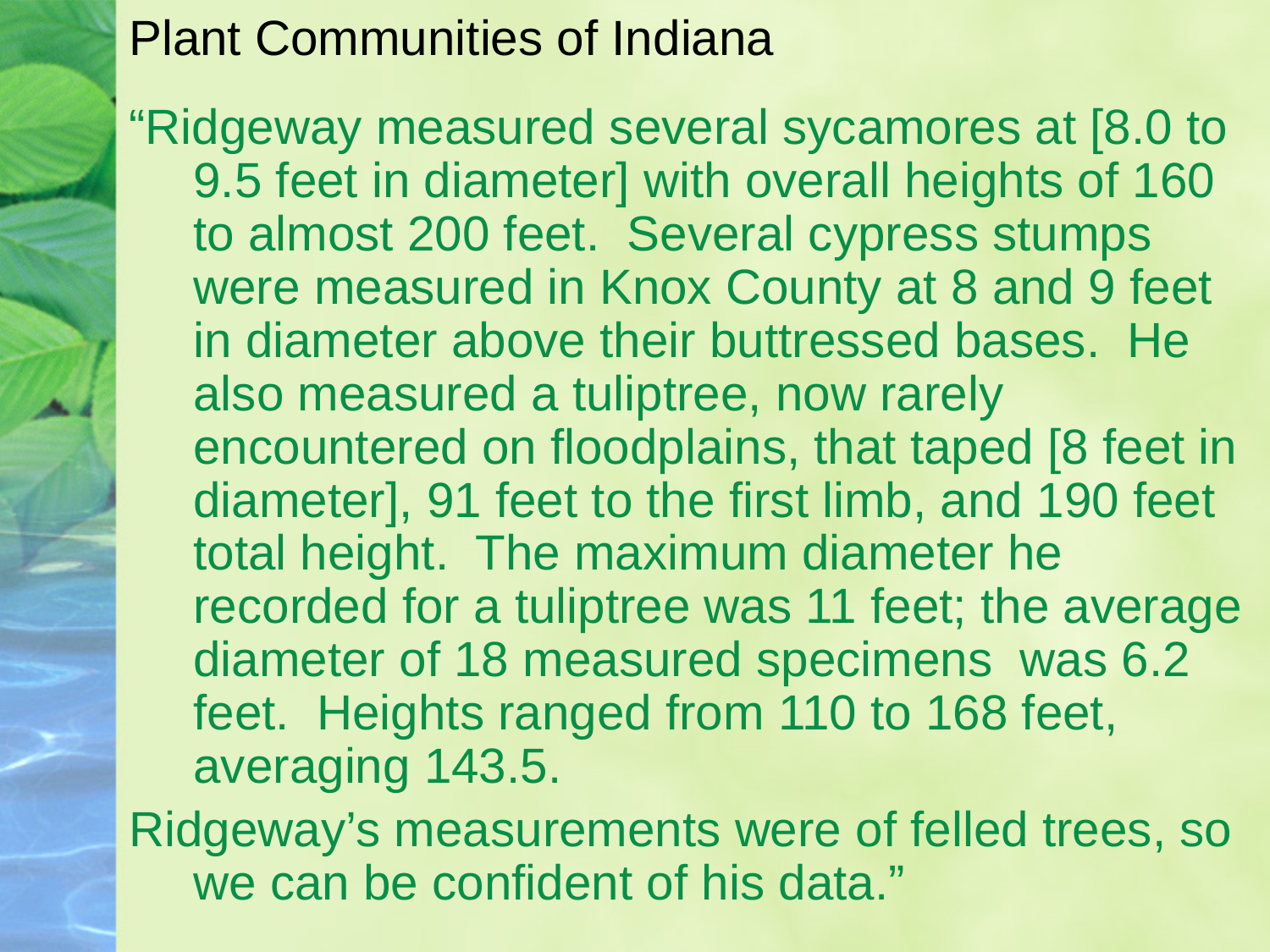

# Plant Communities of Indiana
“Ridgeway measured several sycamores at [8.0 to 9.5 feet in diameter] with overall heights of 160 to almost 200 feet.  Several cypress stumps were measured in Knox County at 8 and 9 feet in diameter above their buttressed bases.  He also measured a tuliptree, now rarely encountered on floodplains, that taped [8 feet in diameter], 91 feet to the first limb, and 190 feet total height.  The maximum diameter he recorded for a tuliptree was 11 feet; the average diameter of 18 measured specimens  was 6.2 feet.  Heights ranged from 110 to 168 feet, averaging 143.5.
Ridgeway’s measurements were of felled trees, so we can be confident of his data.”